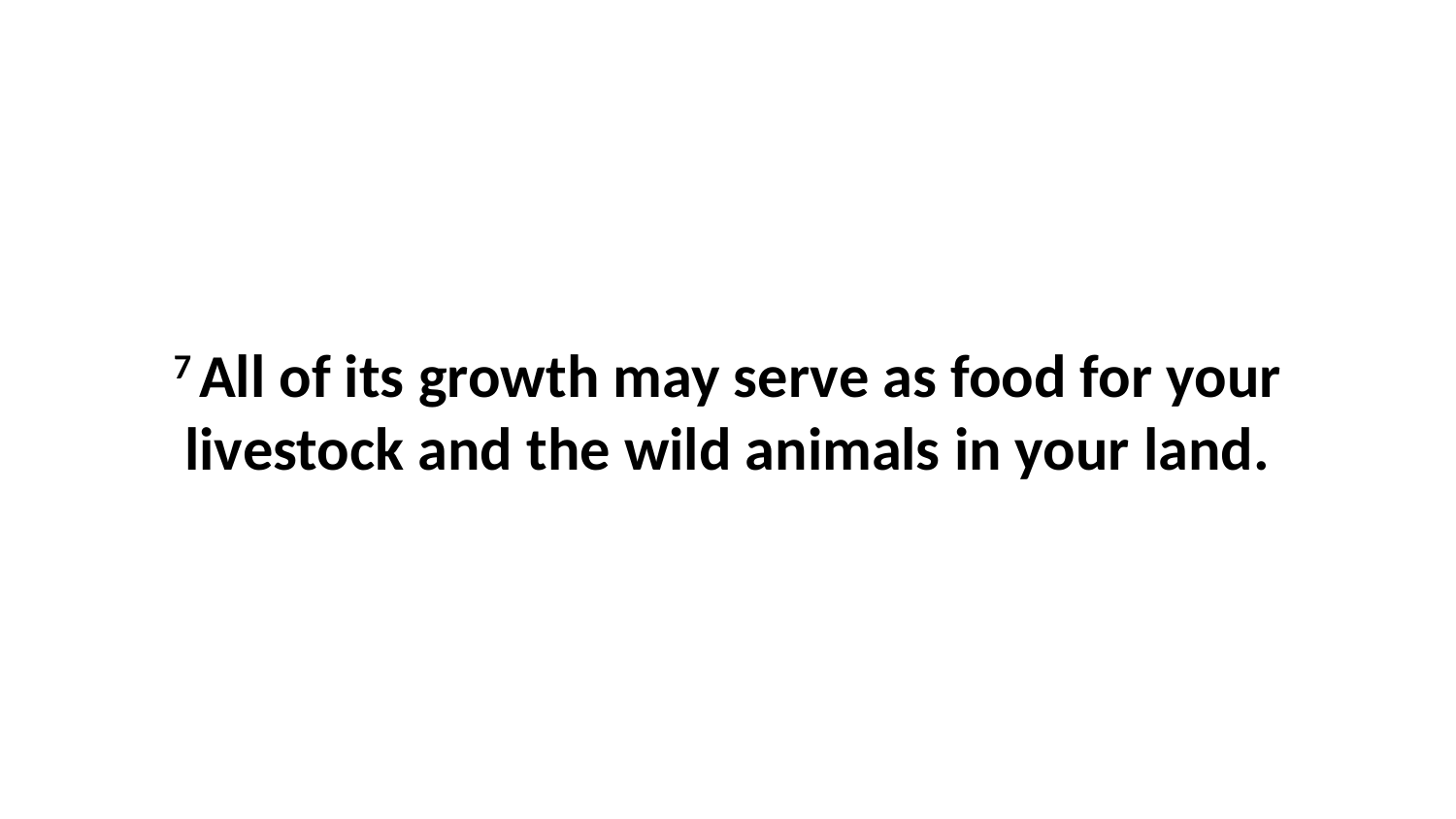

7 All of its growth may serve as food for your livestock and the wild animals in your land.